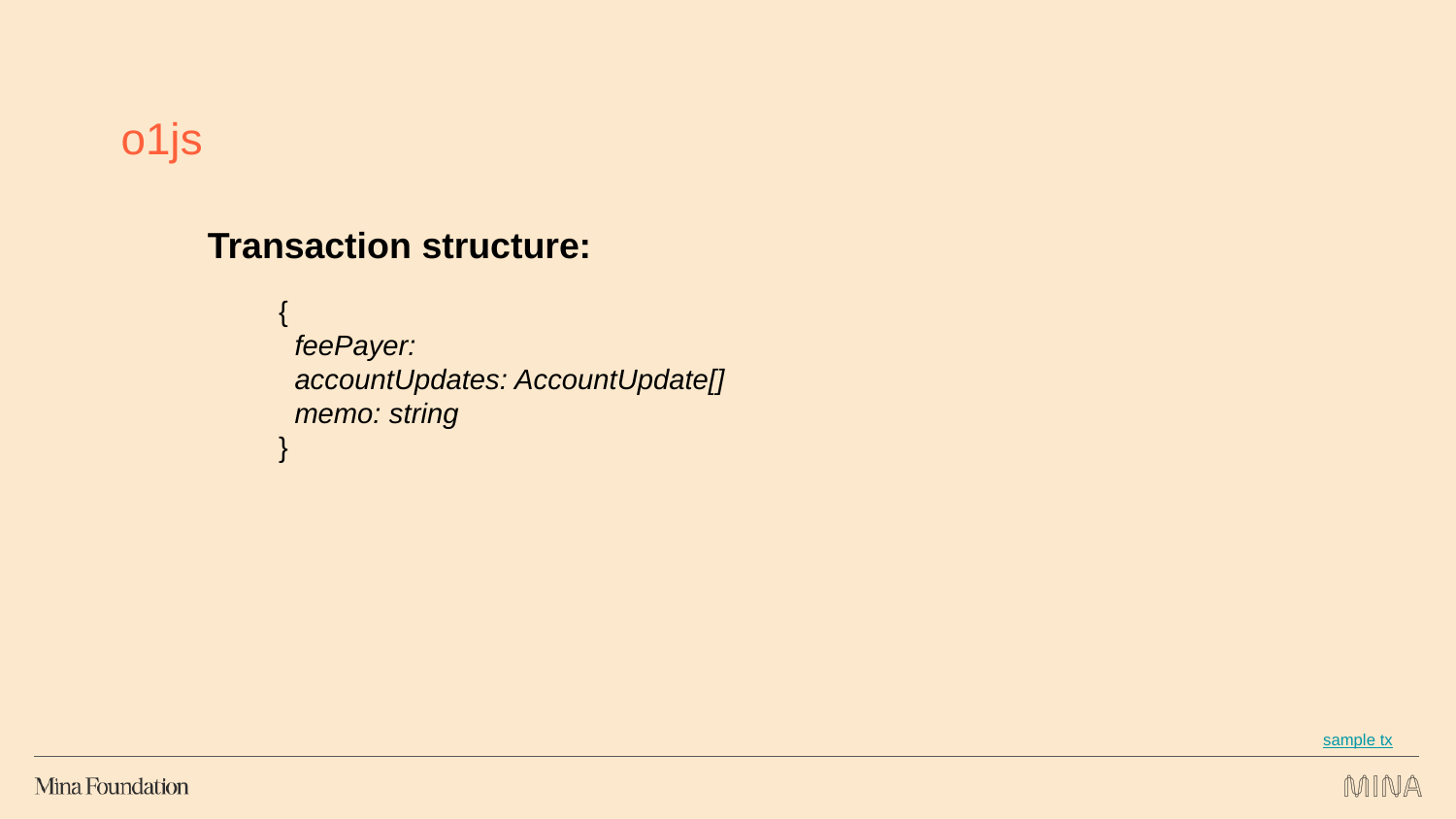

o1js
Transaction structure:

{
  feePayer:
  accountUpdates: AccountUpdate[]
  memo: string
}
sample tx